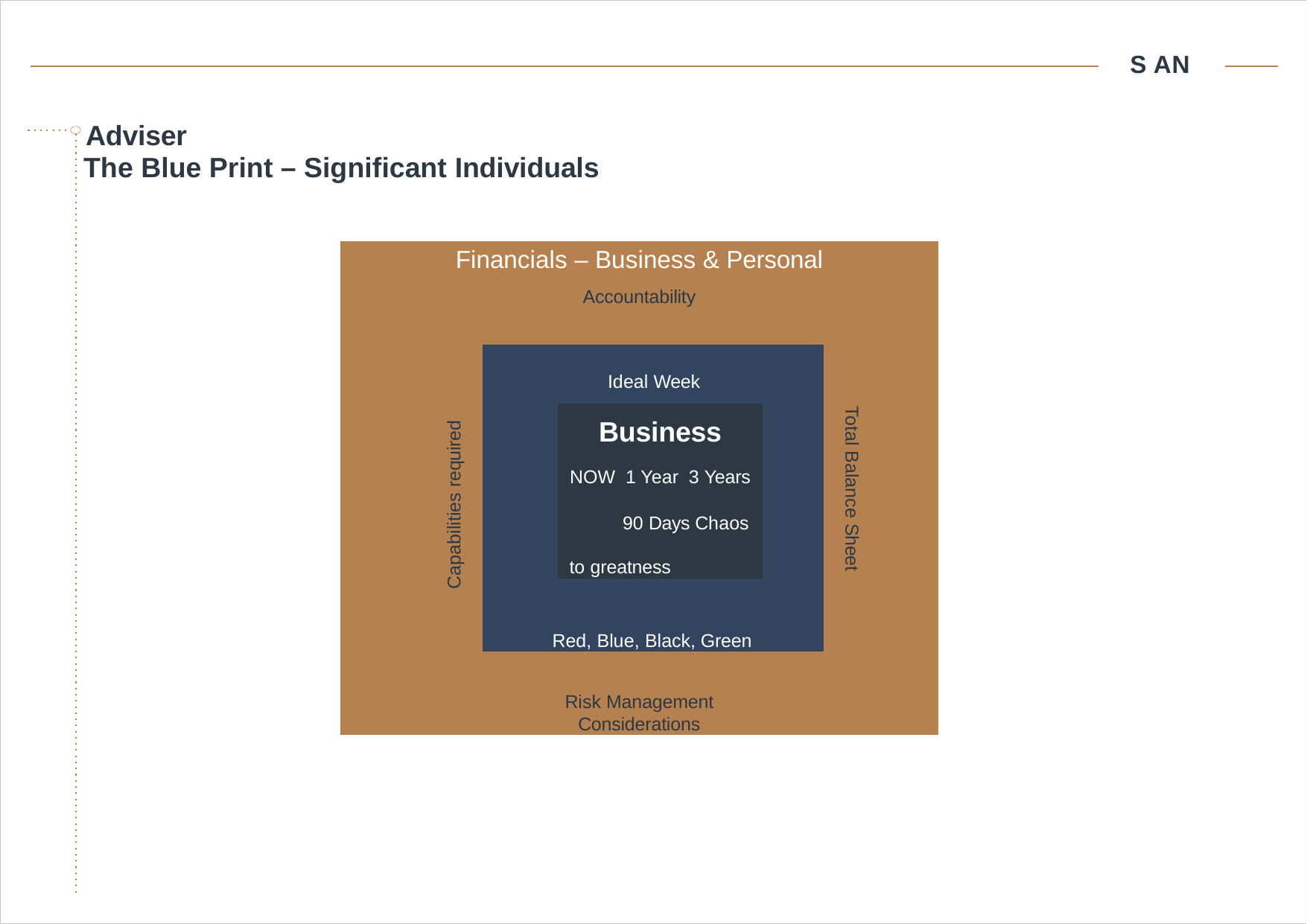

S AN

# Adviser
The Blue Print – Significant Individuals

Financials – Business & Personal
Accountability

Risk Management
Considerations

Ideal Week

Red, Blue, Black, Green
Capabilities required
Business
NOW 1 Year 3 Years
90 Days Chaos to greatness
Total Balance Sheet